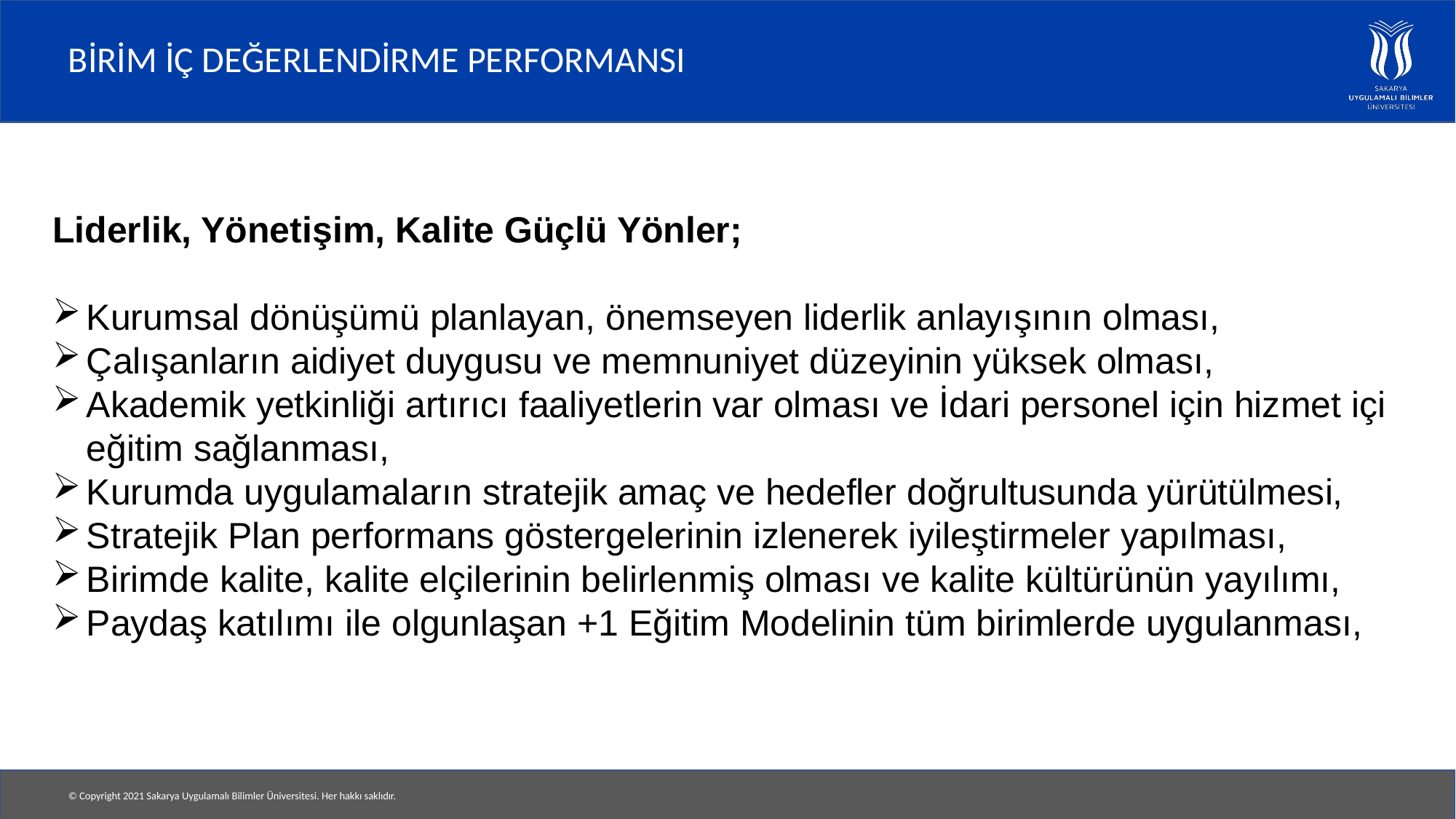

# BİRİM İÇ DEĞERLENDİRME PERFORMANSI
Liderlik, Yönetişim, Kalite Güçlü Yönler;

Kurumsal dönüşümü planlayan, önemseyen liderlik anlayışının olması,
Çalışanların aidiyet duygusu ve memnuniyet düzeyinin yüksek olması,
Akademik yetkinliği artırıcı faaliyetlerin var olması ve İdari personel için hizmet içi eğitim sağlanması,
Kurumda uygulamaların stratejik amaç ve hedefler doğrultusunda yürütülmesi,
Stratejik Plan performans göstergelerinin izlenerek iyileştirmeler yapılması,
Birimde kalite, kalite elçilerinin belirlenmiş olması ve kalite kültürünün yayılımı,
Paydaş katılımı ile olgunlaşan +1 Eğitim Modelinin tüm birimlerde uygulanması,